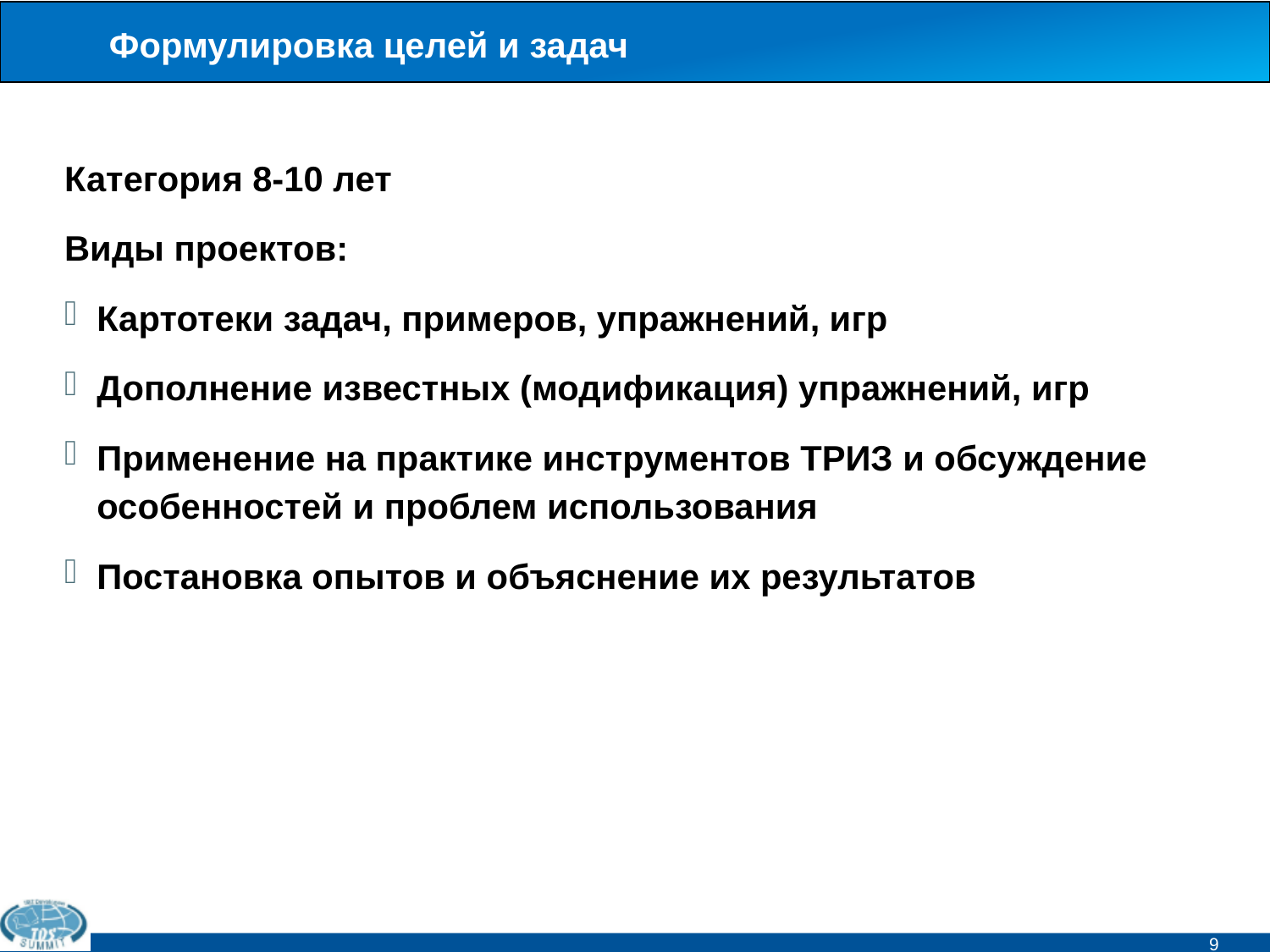

# Формулировка целей и задач
Категория 8-10 лет
Виды проектов:
Картотеки задач, примеров, упражнений, игр
Дополнение известных (модификация) упражнений, игр
Применение на практике инструментов ТРИЗ и обсуждение особенностей и проблем использования
Постановка опытов и объяснение их результатов